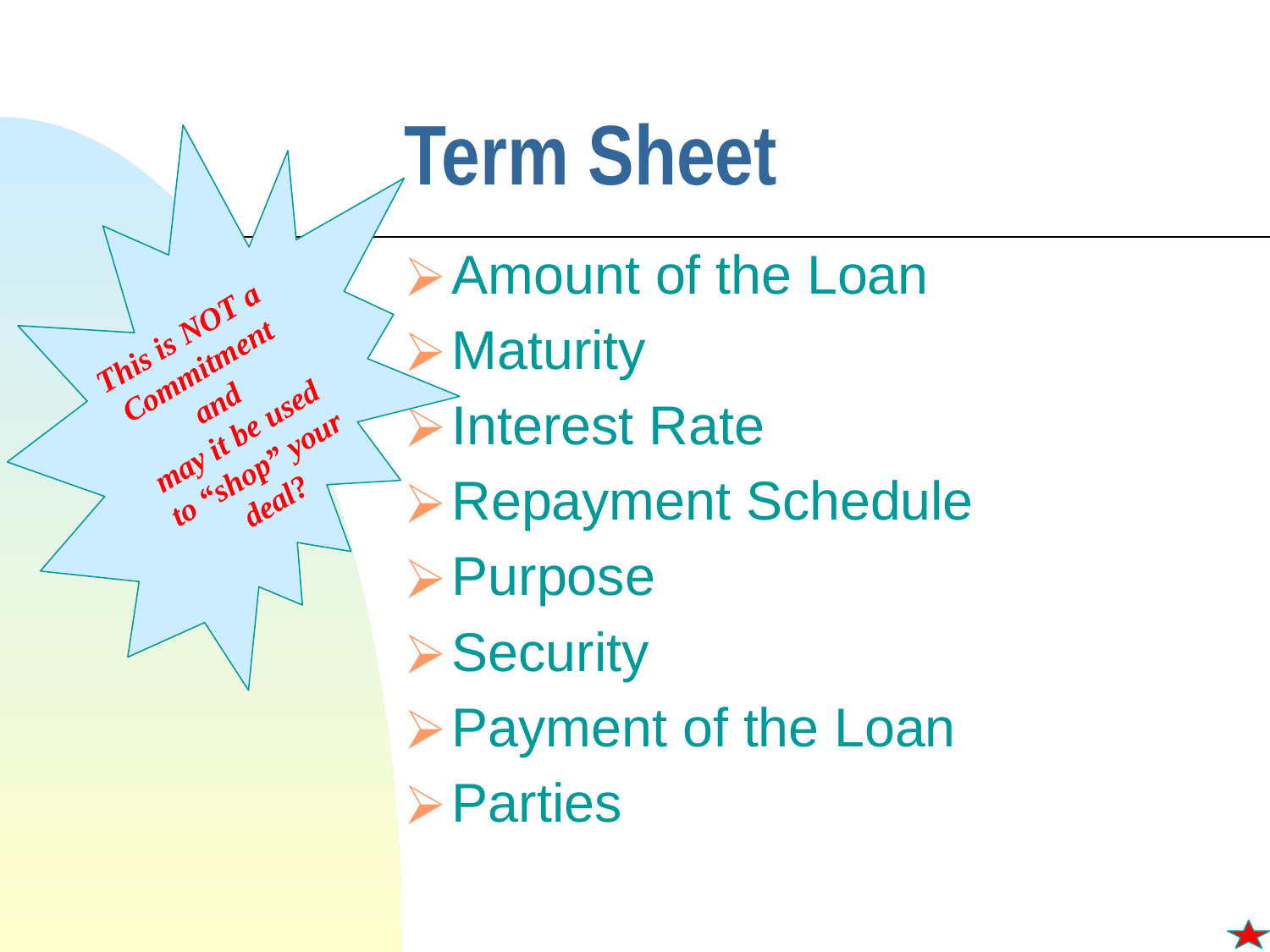

# Term Sheet
This is NOT a Commitment and
may it be used to “shop” your deal?
Amount of the Loan
Maturity
Interest Rate
Repayment Schedule
Purpose
Security
Payment of the Loan
Parties